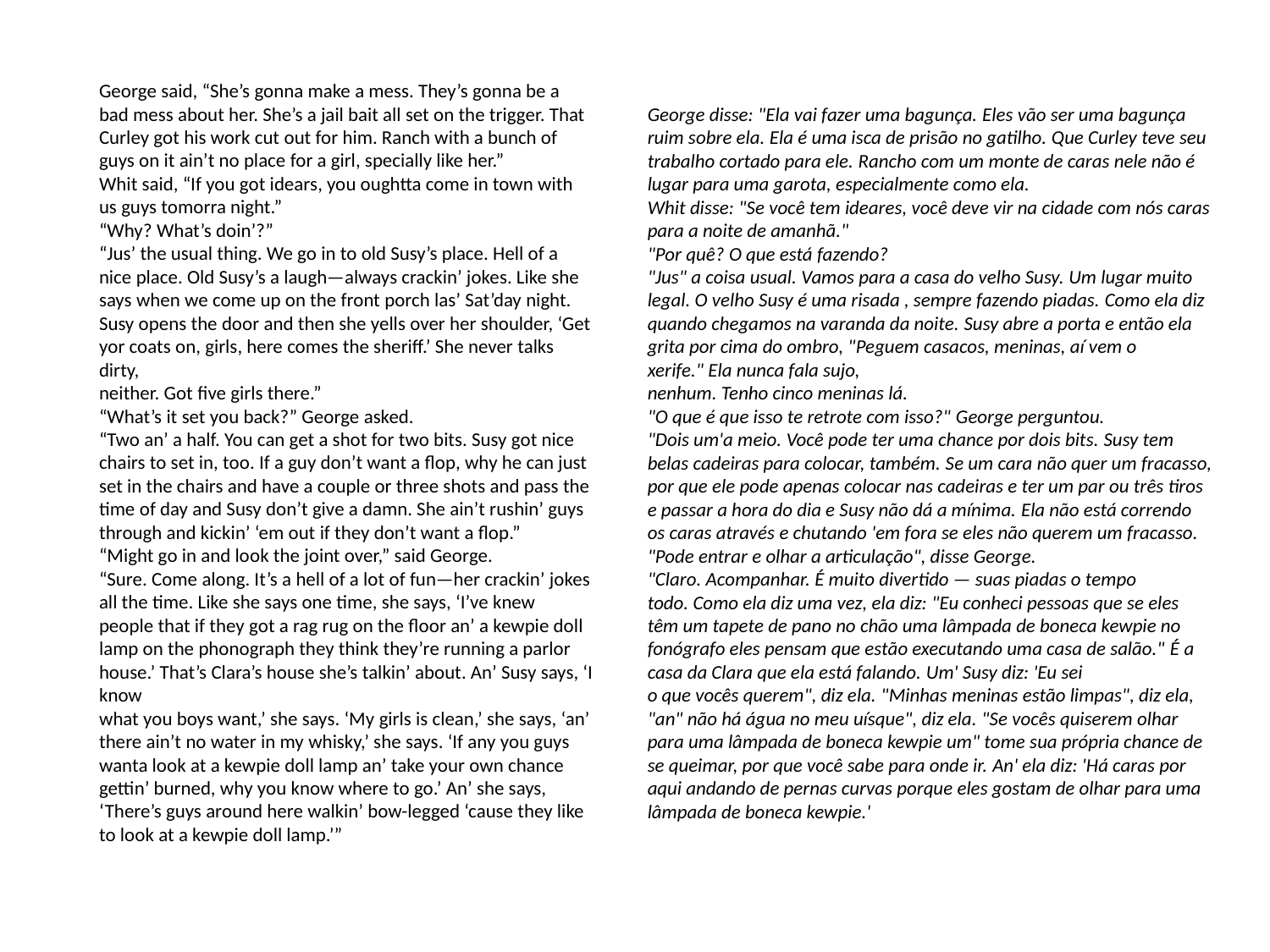

George said, “She’s gonna make a mess. They’s gonna be a bad mess about her. She’s a jail bait all set on the trigger. That Curley got his work cut out for him. Ranch with a bunch of guys on it ain’t no place for a girl, specially like her.”
Whit said, “If you got idears, you oughtta come in town with us guys tomorra night.”
“Why? What’s doin’?”
“Jus’ the usual thing. We go in to old Susy’s place. Hell of a nice place. Old Susy’s a laugh—always crackin’ jokes. Like she says when we come up on the front porch las’ Sat’day night. Susy opens the door and then she yells over her shoulder, ‘Get yor coats on, girls, here comes the sheriff.’ She never talks dirty,
neither. Got five girls there.”
“What’s it set you back?” George asked.
“Two an’ a half. You can get a shot for two bits. Susy got nice chairs to set in, too. If a guy don’t want a flop, why he can just set in the chairs and have a couple or three shots and pass the time of day and Susy don’t give a damn. She ain’t rushin’ guys through and kickin’ ‘em out if they don’t want a flop.”
“Might go in and look the joint over,” said George.
“Sure. Come along. It’s a hell of a lot of fun—her crackin’ jokes all the time. Like she says one time, she says, ‘I’ve knew people that if they got a rag rug on the floor an’ a kewpie doll lamp on the phonograph they think they’re running a parlor house.’ That’s Clara’s house she’s talkin’ about. An’ Susy says, ‘I know
what you boys want,’ she says. ‘My girls is clean,’ she says, ‘an’ there ain’t no water in my whisky,’ she says. ‘If any you guys wanta look at a kewpie doll lamp an’ take your own chance gettin’ burned, why you know where to go.’ An’ she says, ‘There’s guys around here walkin’ bow-legged ‘cause they like to look at a kewpie doll lamp.’”
George disse: "Ela vai fazer uma bagunça. Eles vão ser uma bagunça ruim sobre ela. Ela é uma isca de prisão no gatilho. Que Curley teve seu trabalho cortado para ele. Rancho com um monte de caras nele não é lugar para uma garota, especialmente como ela.
Whit disse: "Se você tem ideares, você deve vir na cidade com nós caras para a noite de amanhã."
"Por quê? O que está fazendo?
"Jus" a coisa usual. Vamos para a casa do velho Susy. Um lugar muito legal. O velho Susy é uma risada , sempre fazendo piadas. Como ela diz quando chegamos na varanda da noite. Susy abre a porta e então ela grita por cima do ombro, "Peguem casacos, meninas, aí vem o xerife." Ela nunca fala sujo,
nenhum. Tenho cinco meninas lá.
"O que é que isso te retrote com isso?" George perguntou.
"Dois um'a meio. Você pode ter uma chance por dois bits. Susy tem belas cadeiras para colocar, também. Se um cara não quer um fracasso, por que ele pode apenas colocar nas cadeiras e ter um par ou três tiros e passar a hora do dia e Susy não dá a mínima. Ela não está correndo os caras através e chutando 'em fora se eles não querem um fracasso.
"Pode entrar e olhar a articulação", disse George.
"Claro. Acompanhar. É muito divertido — suas piadas o tempo todo. Como ela diz uma vez, ela diz: "Eu conheci pessoas que se eles têm um tapete de pano no chão uma lâmpada de boneca kewpie no fonógrafo eles pensam que estão executando uma casa de salão." É a casa da Clara que ela está falando. Um' Susy diz: 'Eu sei
o que vocês querem", diz ela. "Minhas meninas estão limpas", diz ela, "an" não há água no meu uísque", diz ela. "Se vocês quiserem olhar para uma lâmpada de boneca kewpie um" tome sua própria chance de se queimar, por que você sabe para onde ir. An' ela diz: 'Há caras por aqui andando de pernas curvas porque eles gostam de olhar para uma lâmpada de boneca kewpie.'